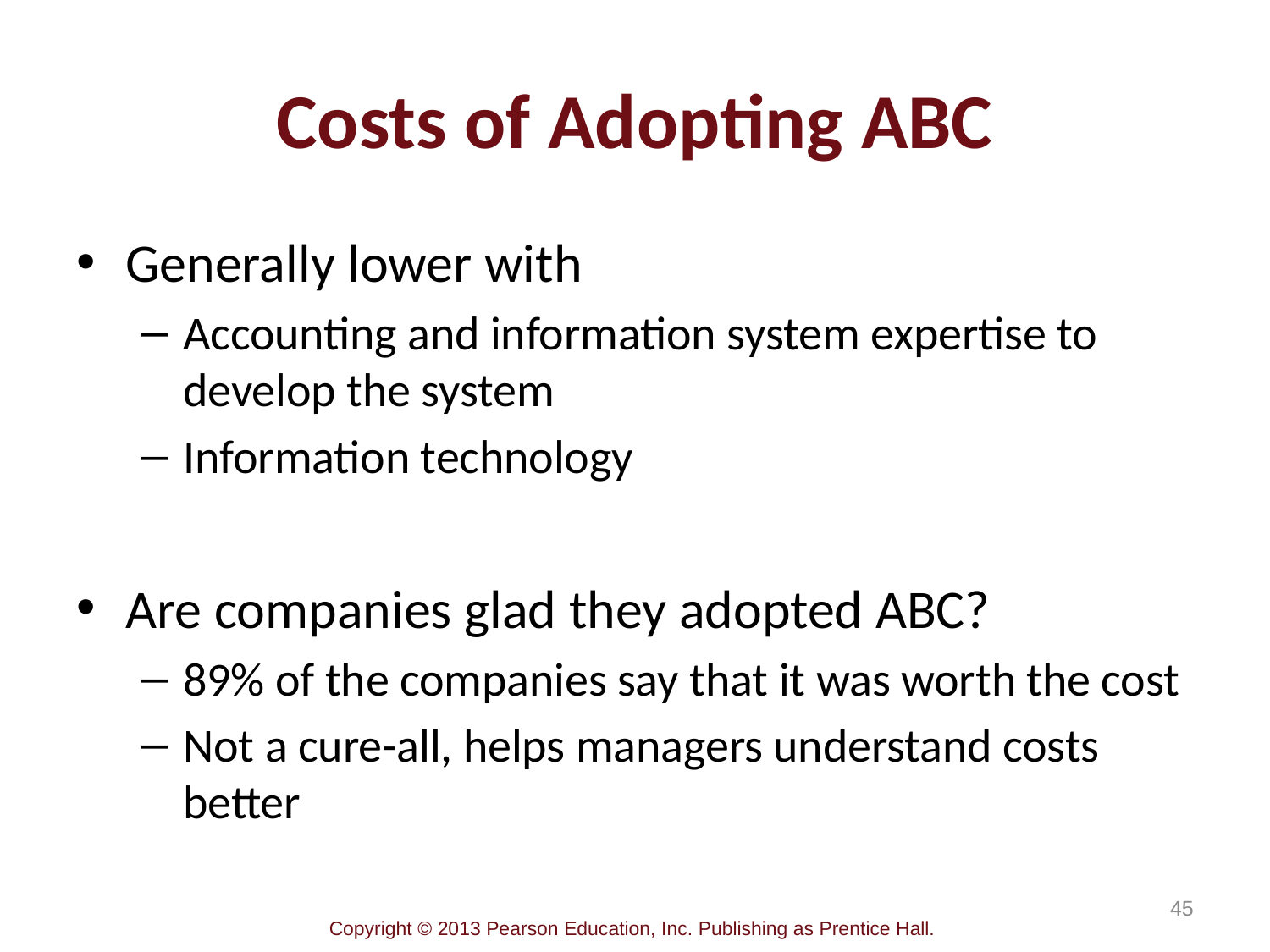

# Costs of Adopting ABC
Generally lower with
Accounting and information system expertise to develop the system
Information technology

Are companies glad they adopted ABC?
89% of the companies say that it was worth the cost
Not a cure-all, helps managers understand costs better

45